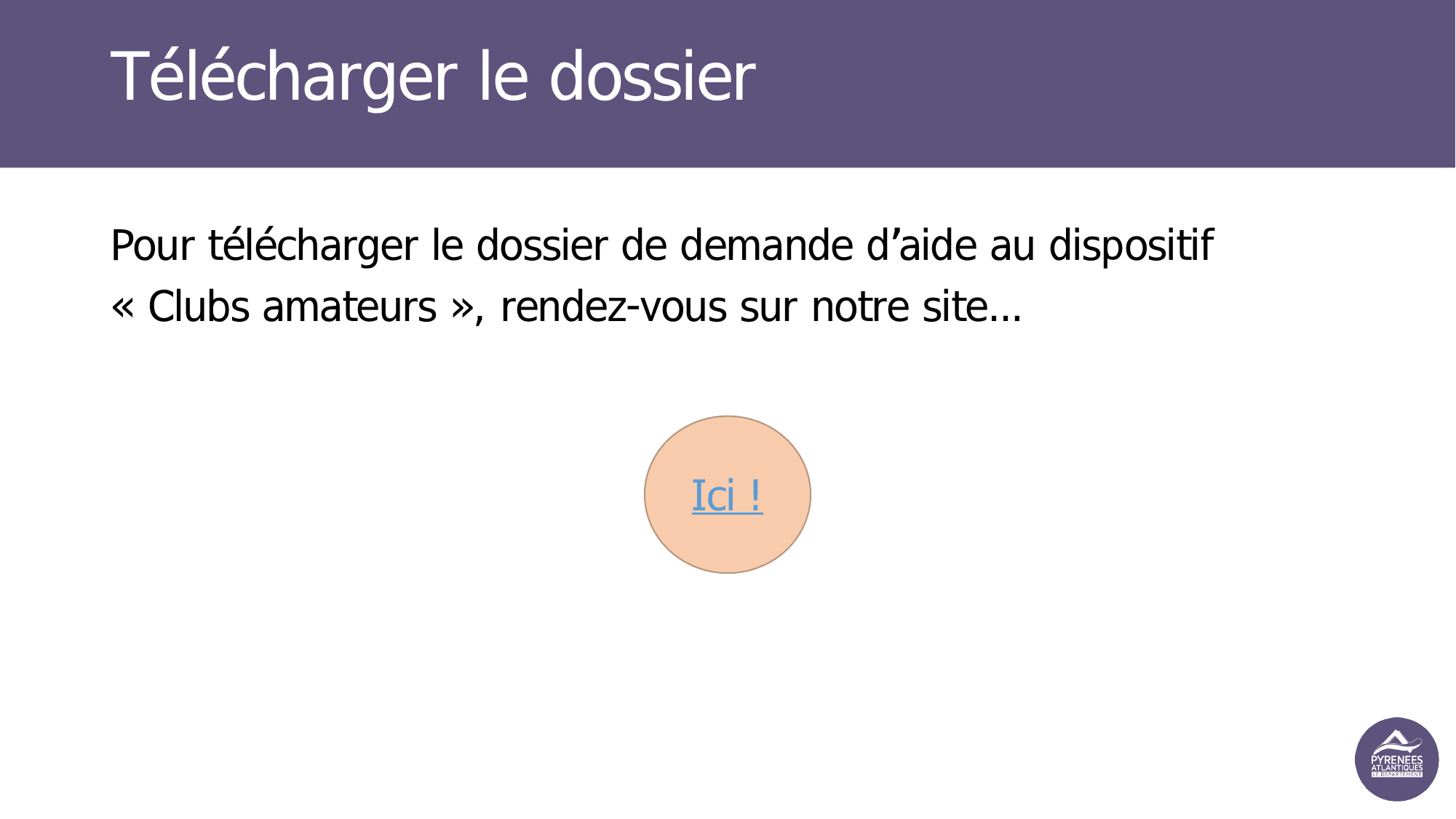

# Télécharger le dossier
Pour télécharger le dossier de demande d’aide au dispositif
« Clubs amateurs », rendez-vous sur notre site…

Ici !